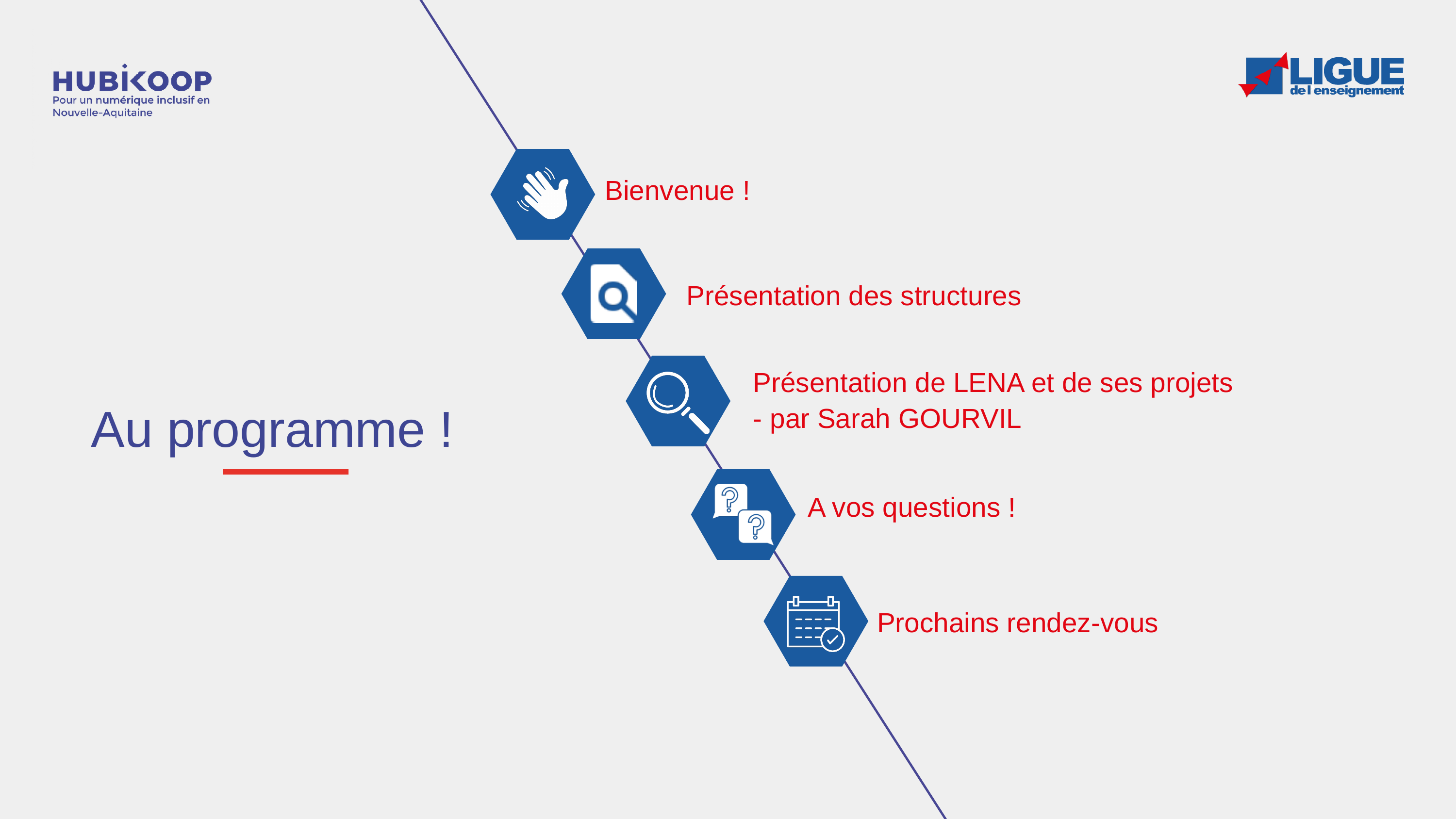

Bienvenue !

Présentation des structures

Présentation de LENA et de ses projets - par Sarah GOURVIL

Au programme !

A vos questions !

Prochains rendez-vous